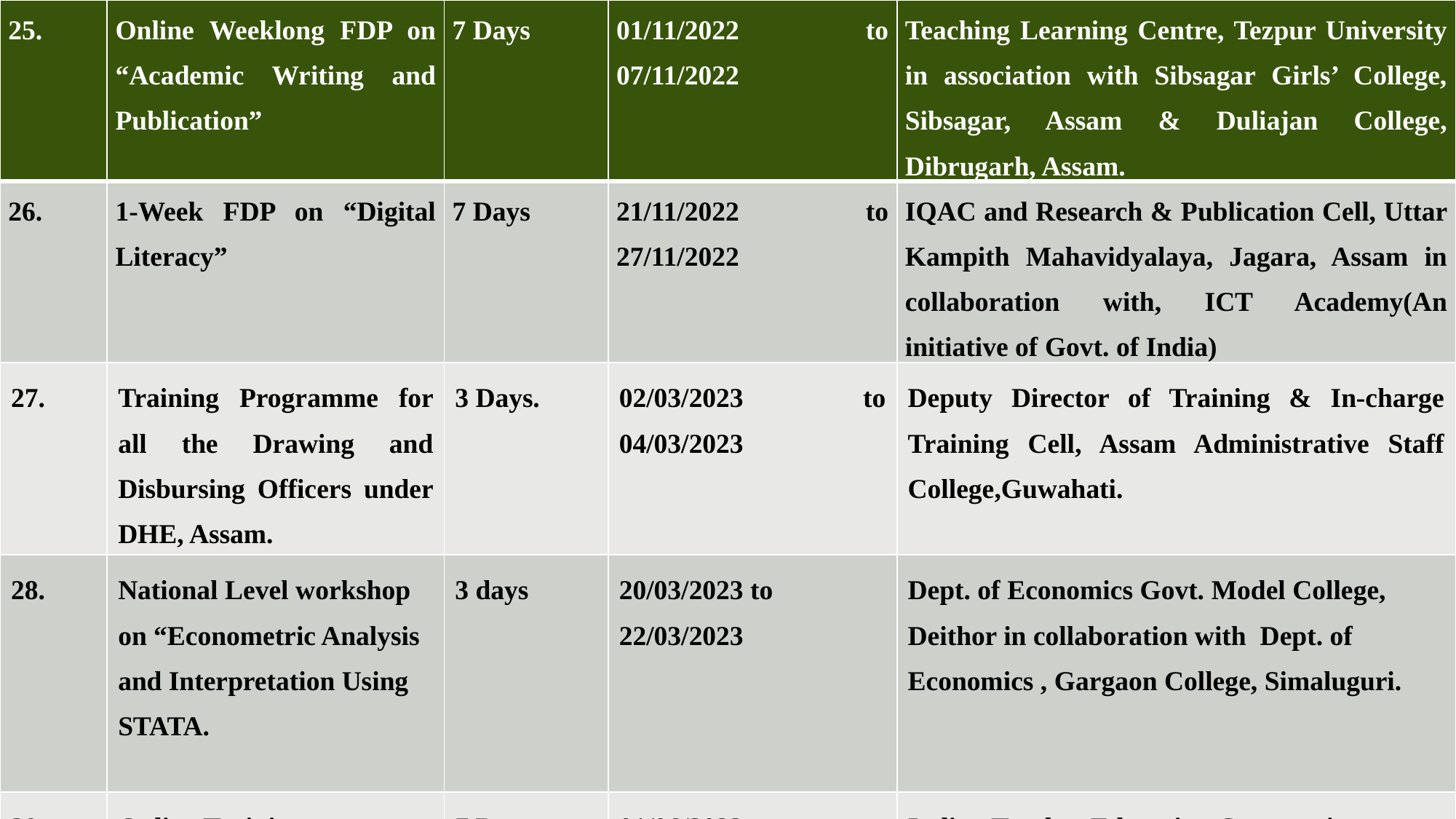

| 25. | Online Weeklong FDP on “Academic Writing and Publication” | 7 Days | 01/11/2022 to 07/11/2022 | Teaching Learning Centre, Tezpur University in association with Sibsagar Girls’ College, Sibsagar, Assam & Duliajan College, Dibrugarh, Assam. |
| --- | --- | --- | --- | --- |
| 26. | 1-Week FDP on “Digital Literacy” | 7 Days | 21/11/2022 to 27/11/2022 | IQAC and Research & Publication Cell, Uttar Kampith Mahavidyalaya, Jagara, Assam in collaboration with, ICT Academy(An initiative of Govt. of India) |
| 27. | Training Programme for all the Drawing and Disbursing Officers under DHE, Assam. | 3 Days. | 02/03/2023 to 04/03/2023 | Deputy Director of Training & In-charge Training Cell, Assam Administrative Staff College,Guwahati. |
| 28. | National Level workshop on “Econometric Analysis and Interpretation Using STATA. | 3 days | 20/03/2023 to 22/03/2023 | Dept. of Economics Govt. Model College, Deithor in collaboration with Dept. of Economics , Gargaon College, Simaluguri. |
| 29. | Online Training Programme on “Basics of MS Word” | 7 Days | 01/06/2023 to 07/06/2023 | Indian Teacher Education Community, Indore(M.P.) |
#